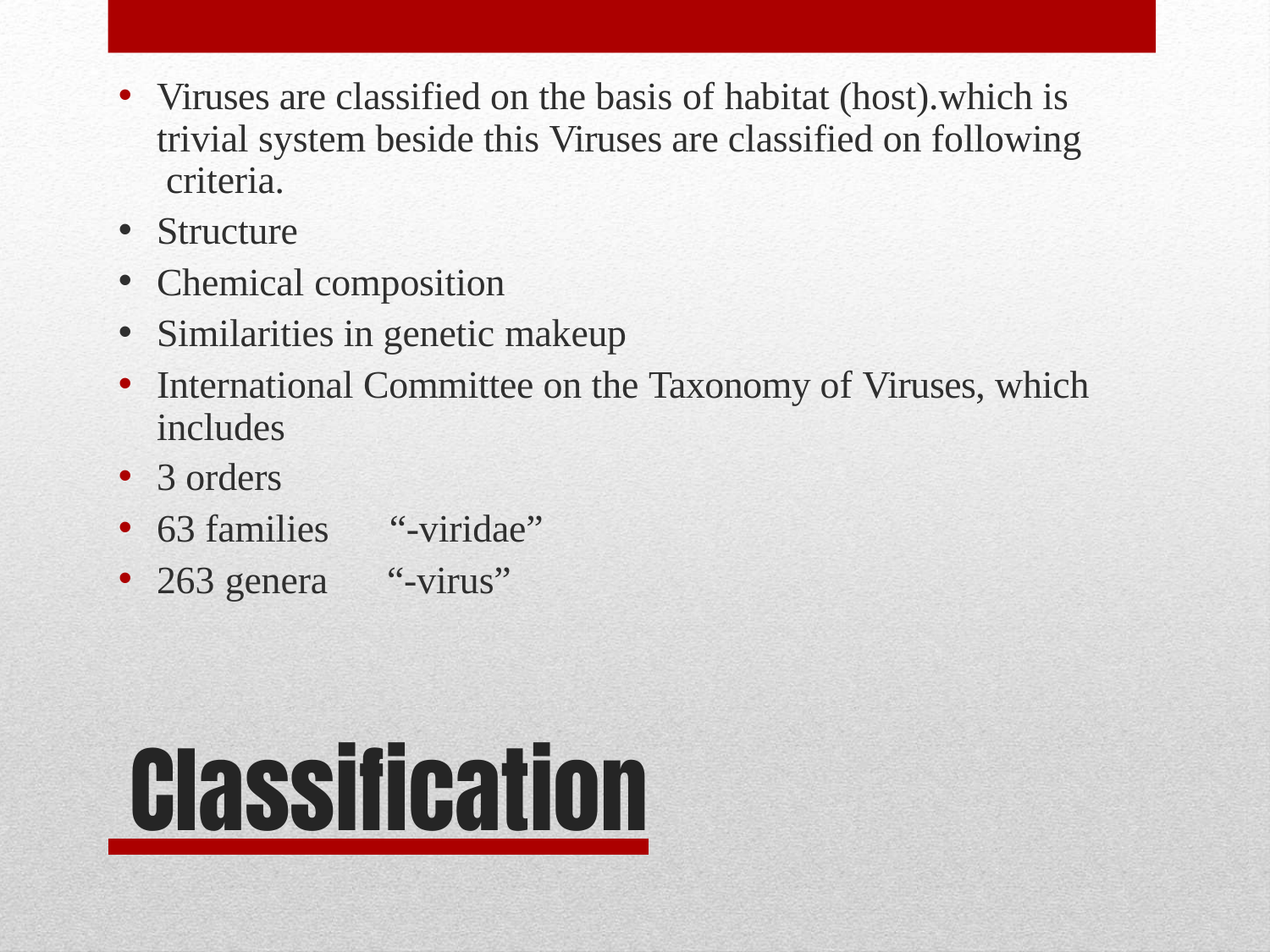

Viruses are classified on the basis of habitat (host).which is  trivial system beside this Viruses are classified on following  criteria.
Structure
Chemical composition
Similarities in genetic makeup
International Committee on the Taxonomy of Viruses, which  includes
3 orders
63 families	“-viridae”
263 genera	“-virus”
 Classification